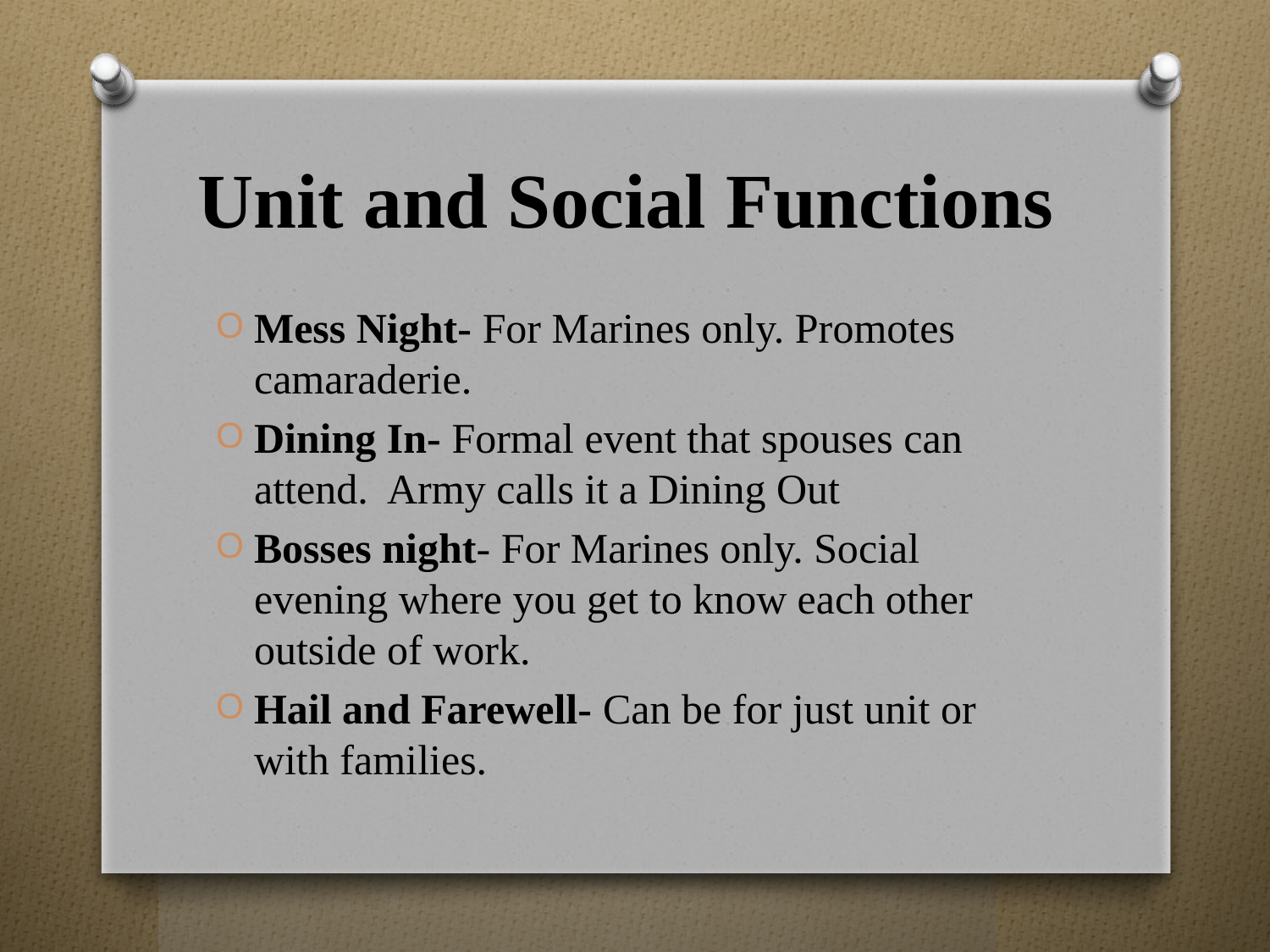

# Unit and Social Functions
Mess Night- For Marines only. Promotes camaraderie.
Dining In- Formal event that spouses can attend.  Army calls it a Dining Out
Bosses night- For Marines only. Social evening where you get to know each other outside of work.
Hail and Farewell- Can be for just unit or with families.